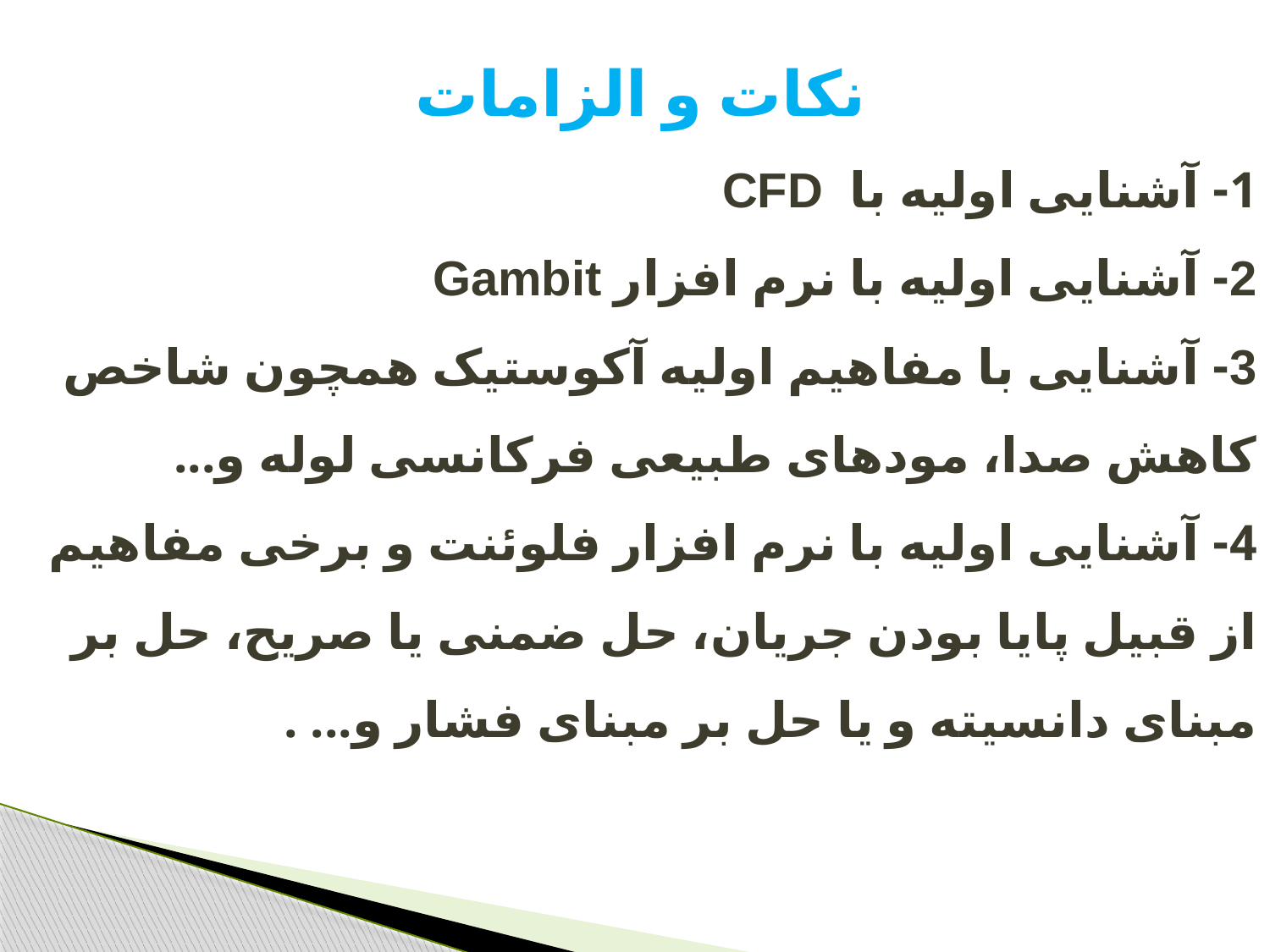

# نکات و الزامات 1- آشنایی اولیه با CFD 2- آشنایی اولیه با نرم افزار Gambit 3- آشنایی با مفاهیم اولیه آکوستیک همچون شاخص کاهش صدا، مودهای طبیعی فرکانسی لوله و... 4- آشنایی اولیه با نرم افزار فلوئنت و برخی مفاهیم از قبیل پایا بودن جریان، حل ضمنی یا صریح، حل بر مبنای دانسیته و یا حل بر مبنای فشار و... .